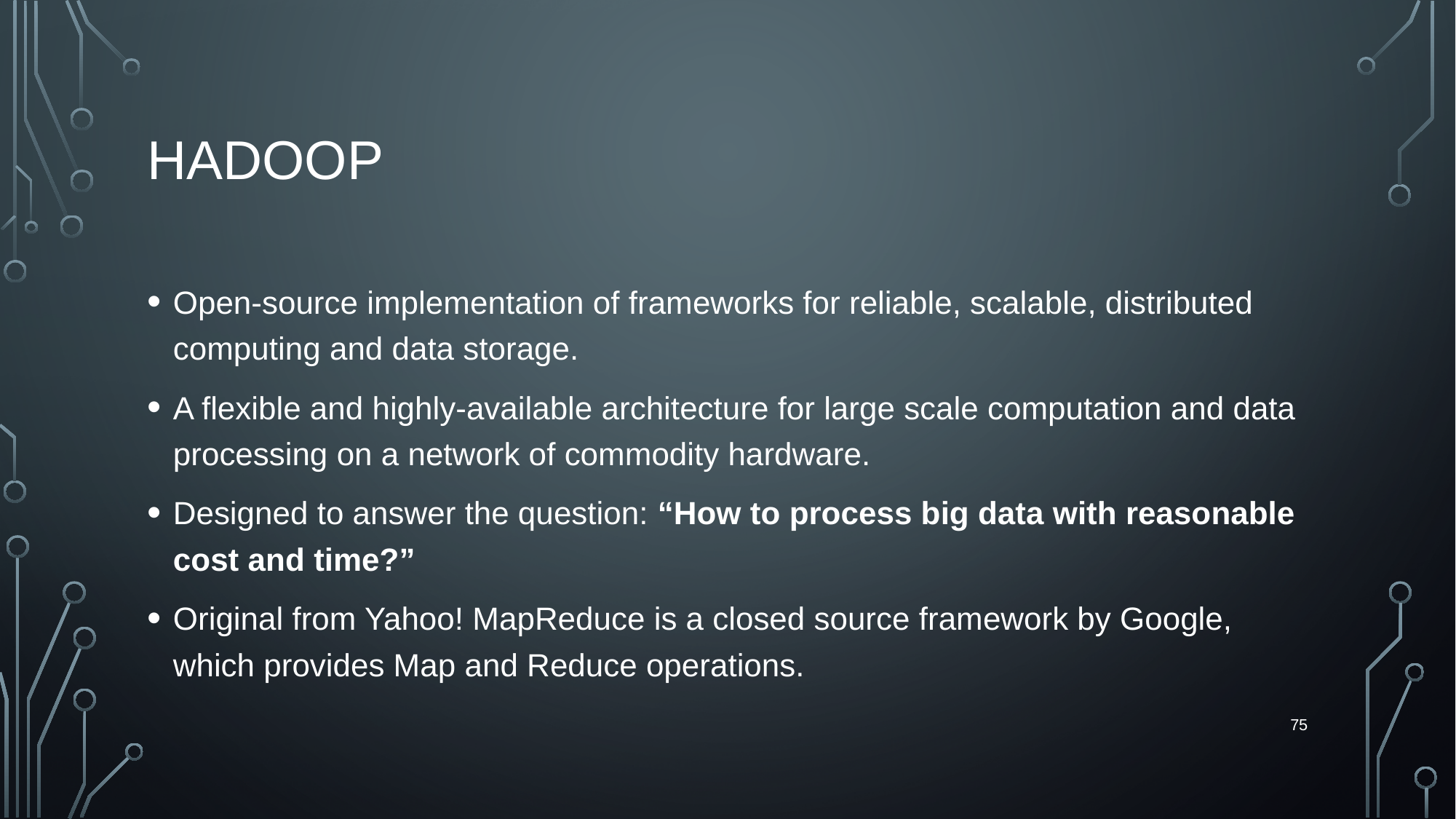

# Hadoop
Open-source implementation of frameworks for reliable, scalable, distributed computing and data storage.
A flexible and highly-available architecture for large scale computation and data processing on a network of commodity hardware.
Designed to answer the question: “How to process big data with reasonable cost and time?”
Original from Yahoo! MapReduce is a closed source framework by Google, which provides Map and Reduce operations.

75